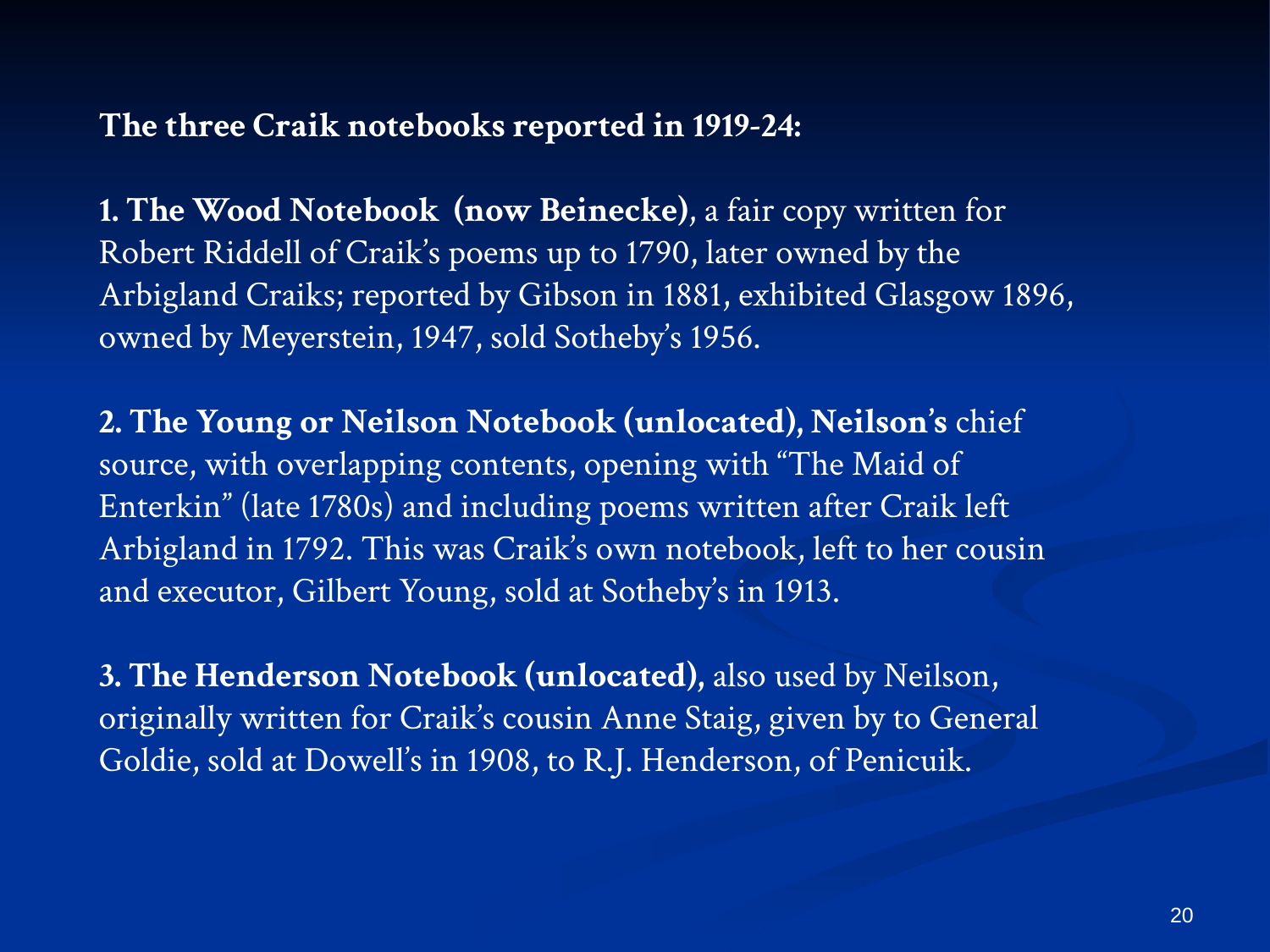

The three Craik notebooks reported in 1919-24:

1. The Wood Notebook  (now Beinecke), a fair copy written for Robert Riddell of Craik’s poems up to 1790, later owned by the Arbigland Craiks; reported by Gibson in 1881, exhibited Glasgow 1896, owned by Meyerstein, 1947, sold Sotheby’s 1956.

2. The Young or Neilson Notebook (unlocated), Neilson’s chief source, with overlapping contents, opening with “The Maid of Enterkin” (late 1780s) and including poems written after Craik left Arbigland in 1792. This was Craik’s own notebook, left to her cousin and executor, Gilbert Young, sold at Sotheby’s in 1913.

3. The Henderson Notebook (unlocated), also used by Neilson, originally written for Craik’s cousin Anne Staig, given by to General Goldie, sold at Dowell’s in 1908, to R.J. Henderson, of Penicuik.
20